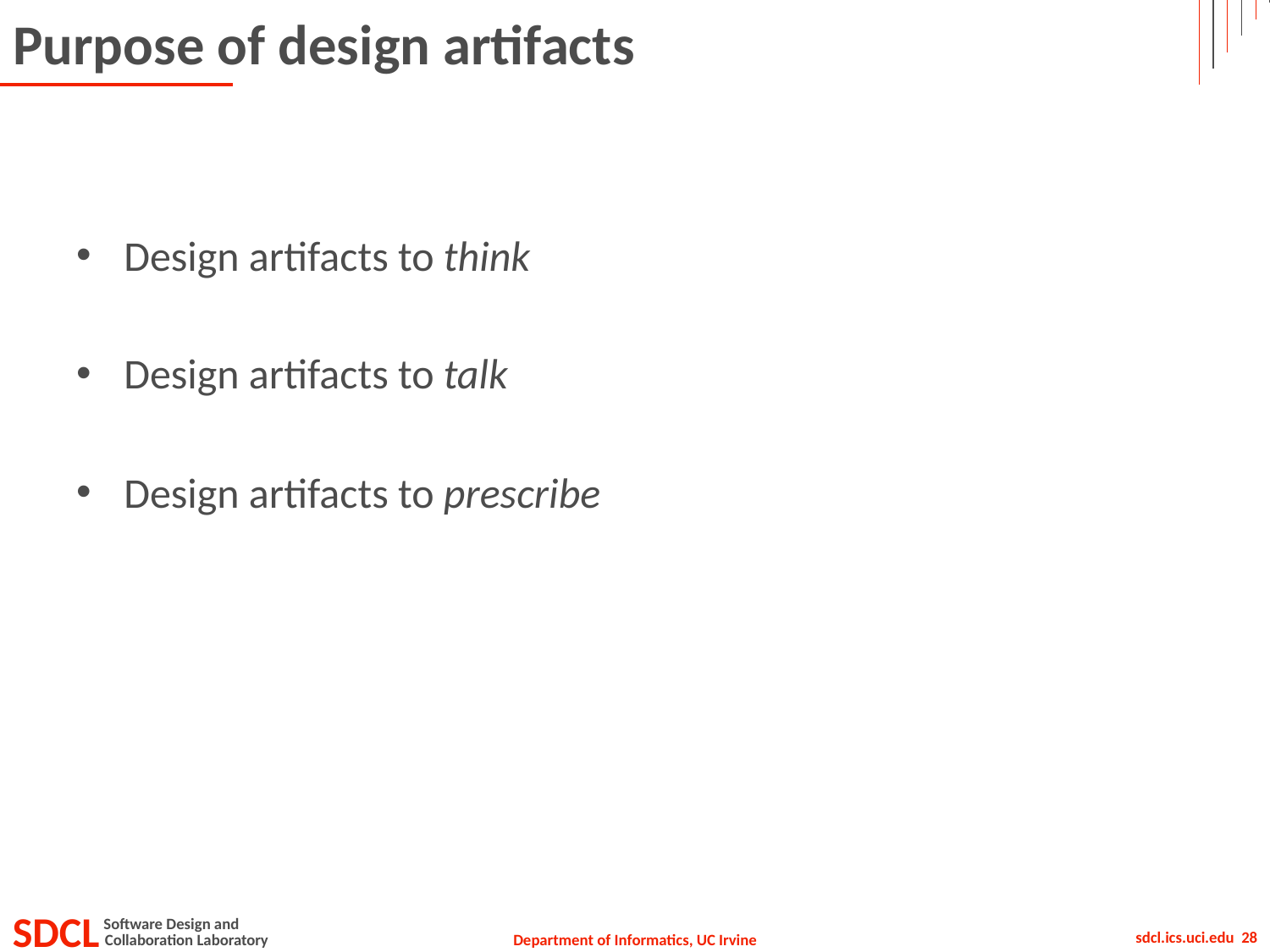

# Purpose of design artifacts
Design artifacts to think

Design artifacts to talk

Design artifacts to prescribe